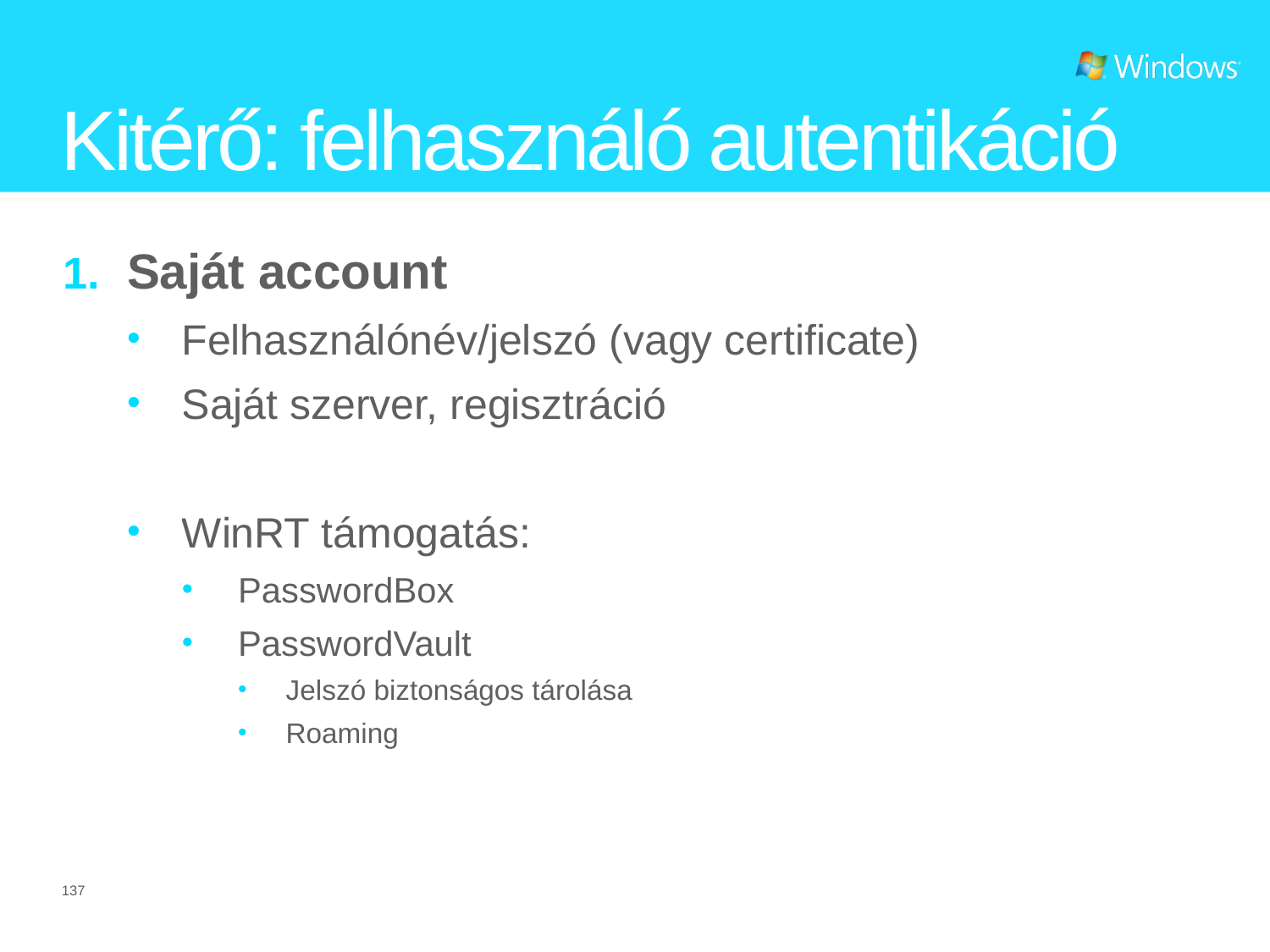

# Kitérő: felhasználó autentikáció
Saját account
Felhasználónév/jelszó (vagy certificate)
Saját szerver, regisztráció

WinRT támogatás:
PasswordBox
PasswordVault
Jelszó biztonságos tárolása
Roaming